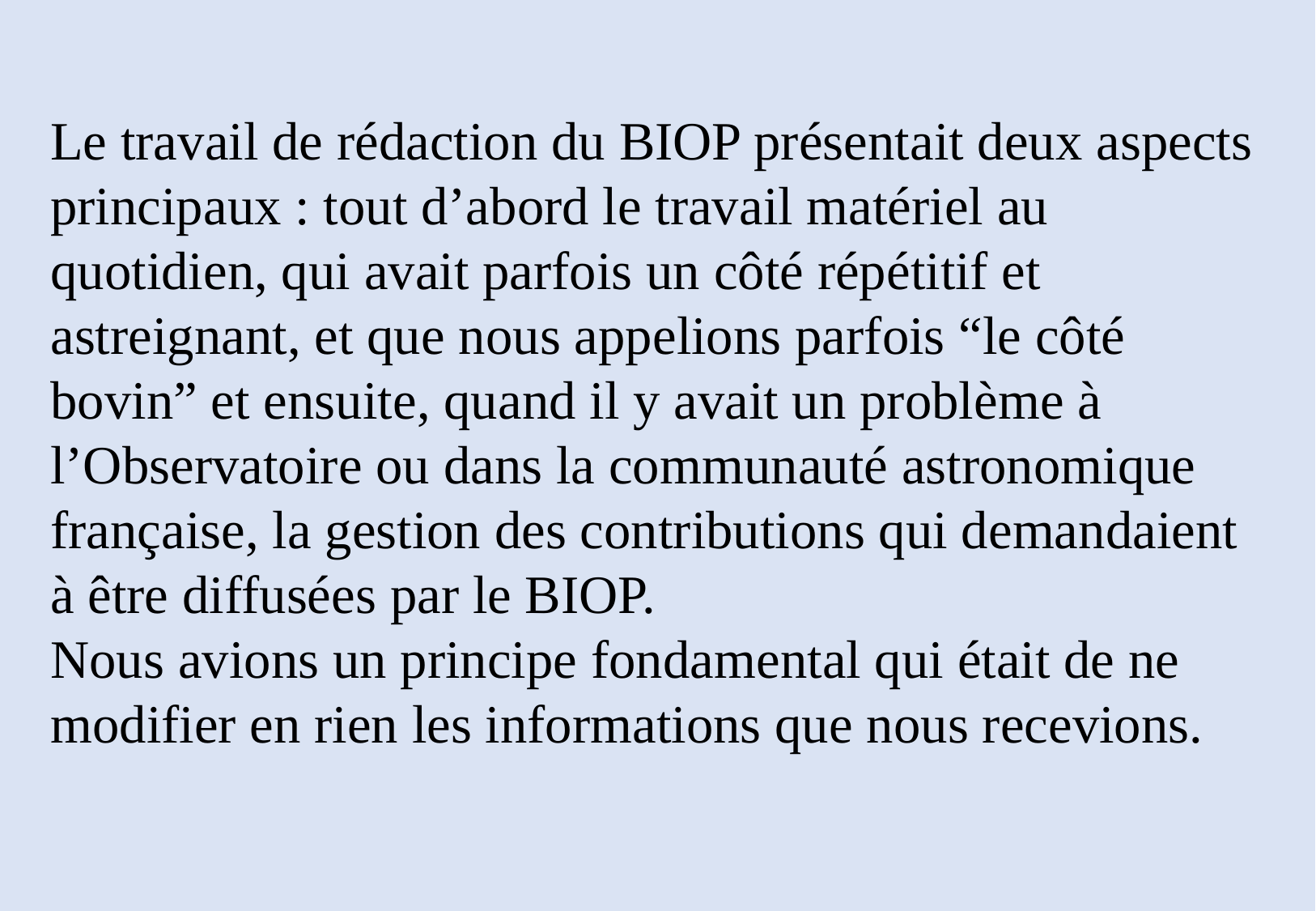

Le travail de rédaction du BIOP présentait deux aspects principaux : tout d’abord le travail matériel au quotidien, qui avait parfois un côté répétitif et astreignant, et que nous appelions parfois “le côté bovin” et ensuite, quand il y avait un problème à l’Observatoire ou dans la communauté astronomique française, la gestion des contributions qui demandaient à être diffusées par le BIOP.
Nous avions un principe fondamental qui était de ne modifier en rien les informations que nous recevions.